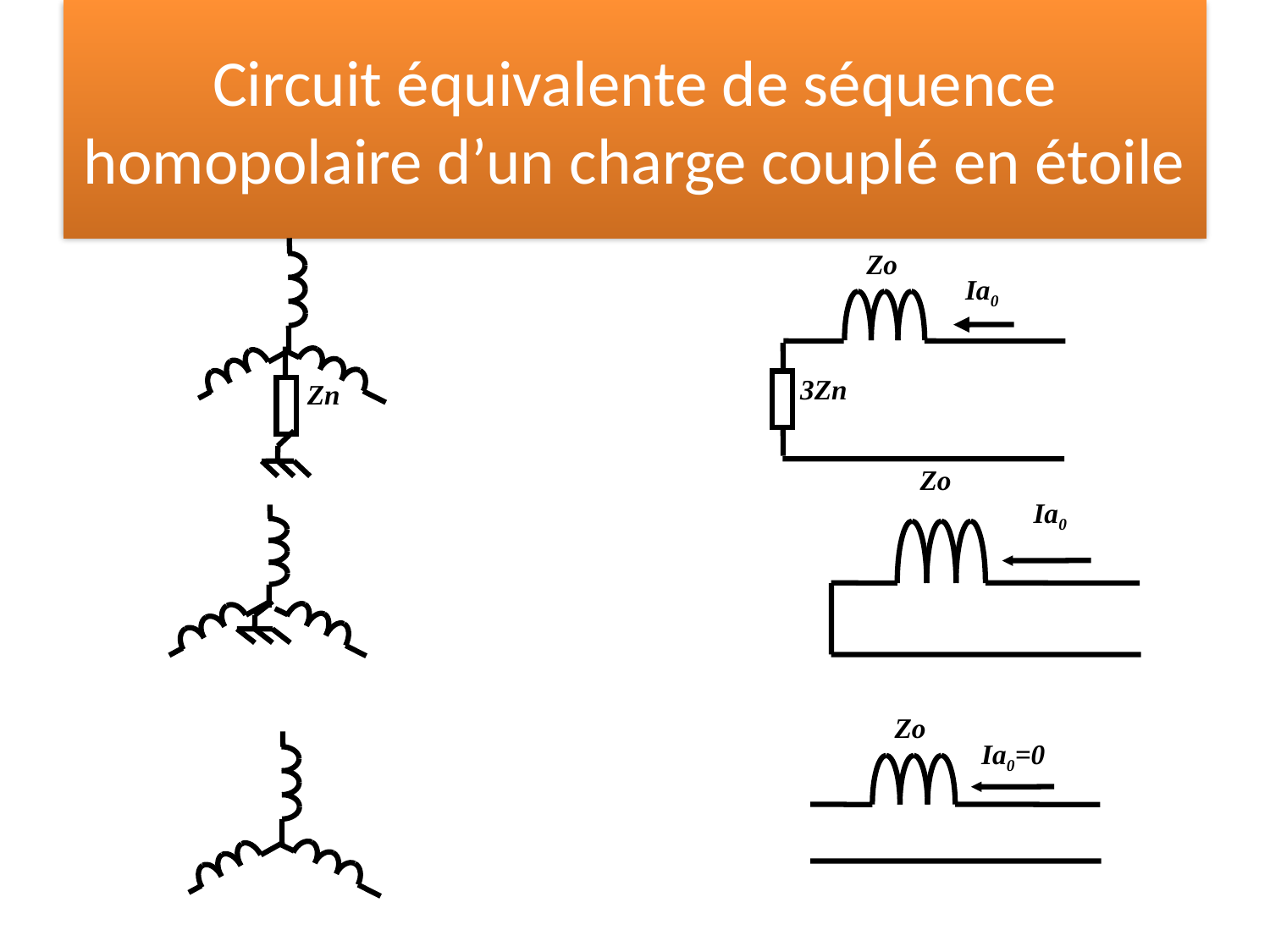

# Circuit équivalente de séquence homopolaire d’un charge couplé en étoile

Zn
Zo
   Ia0

3Zn

Zo
   Ia0

Zo
Ia0=0